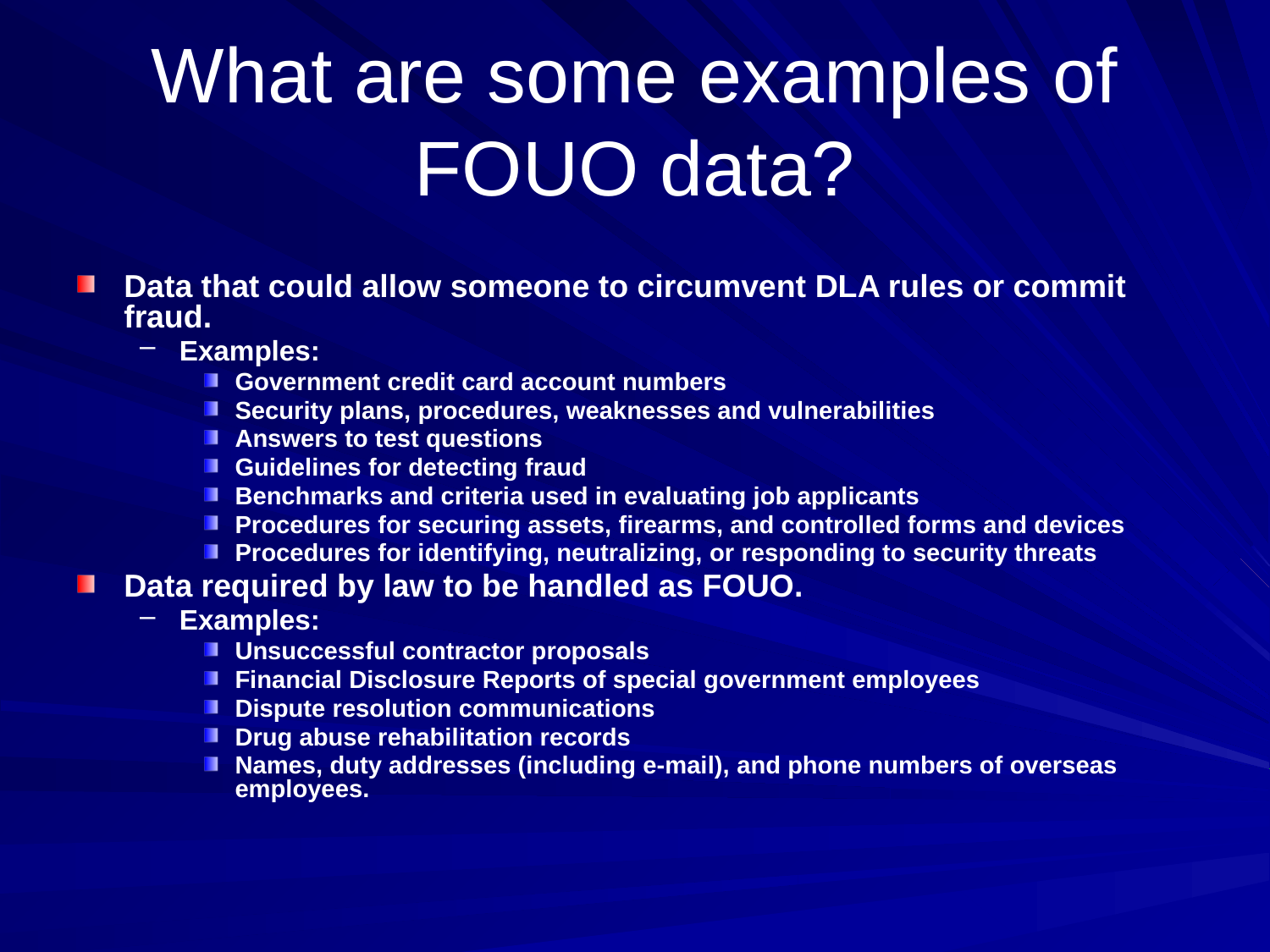

# What are some examples of FOUO data?

Data that could allow someone to circumvent DLA rules or commit fraud.
Examples:
Government credit card account numbers
Security plans, procedures, weaknesses and vulnerabilities
Answers to test questions
Guidelines for detecting fraud
Benchmarks and criteria used in evaluating job applicants
Procedures for securing assets, firearms, and controlled forms and devices
Procedures for identifying, neutralizing, or responding to security threats
Data required by law to be handled as FOUO.
Examples:
Unsuccessful contractor proposals
Financial Disclosure Reports of special government employees
Dispute resolution communications
Drug abuse rehabilitation records
Names, duty addresses (including e-mail), and phone numbers of overseas employees.